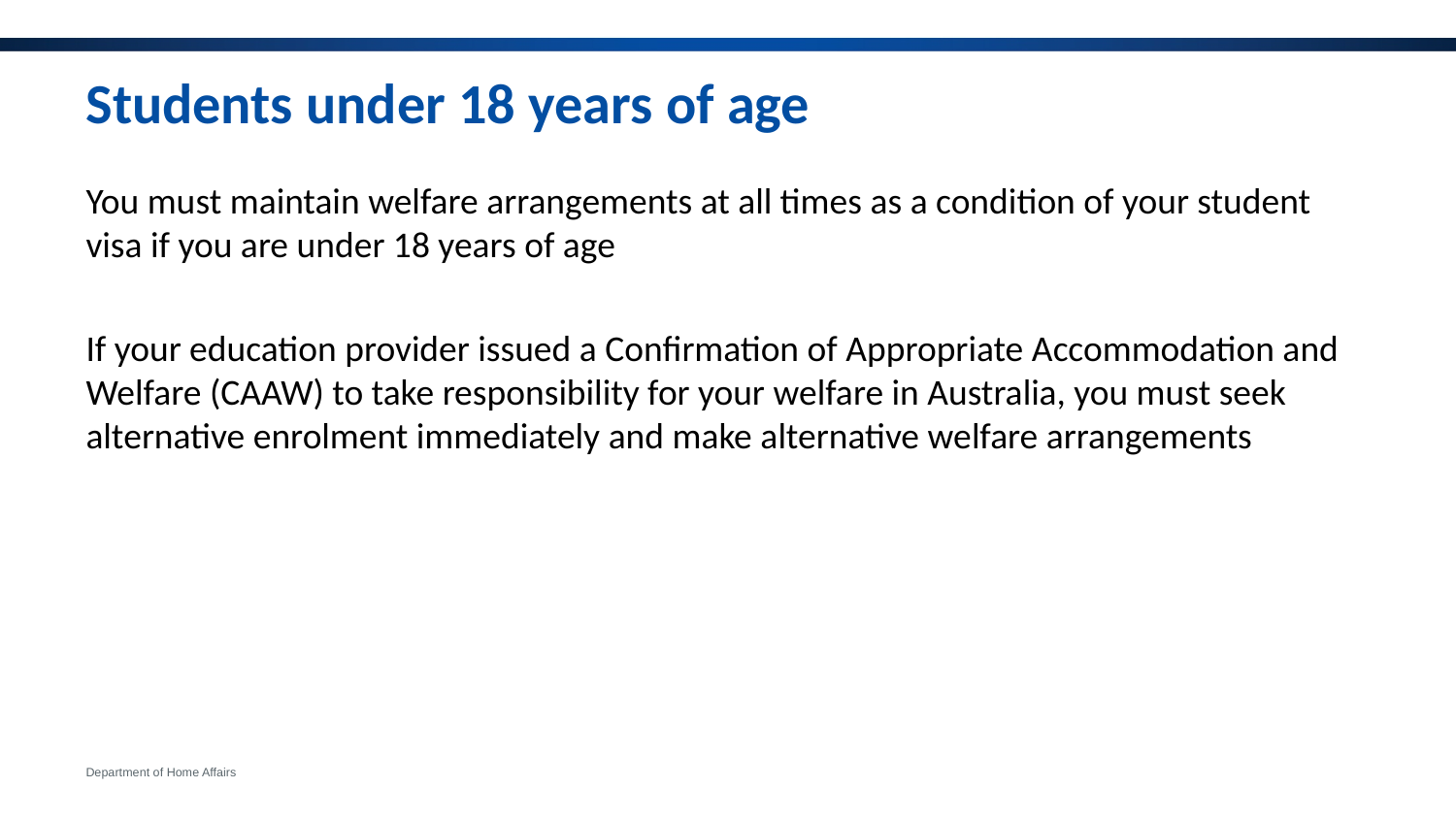

# Students under 18 years of age
You must maintain welfare arrangements at all times as a condition of your student visa if you are under 18 years of age
If your education provider issued a Confirmation of Appropriate Accommodation and Welfare (CAAW) to take responsibility for your welfare in Australia, you must seek alternative enrolment immediately and make alternative welfare arrangements